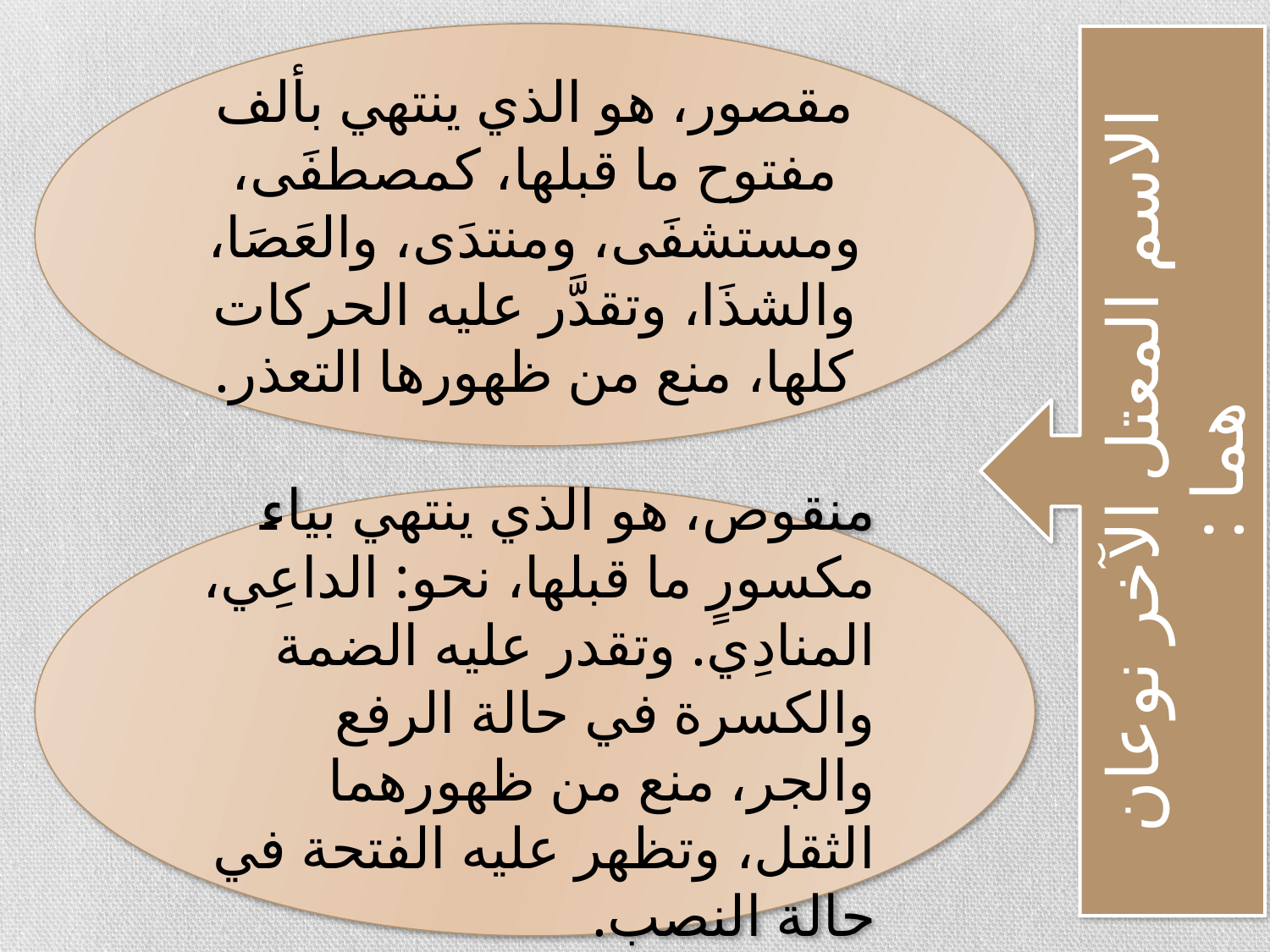

مقصور، هو الذي ينتهي بألف مفتوح ما قبلها، كمصطفَى، ومستشفَى، ومنتدَى، والعَصَا، والشذَا، وتقدَّر عليه الحركات كلها، منع من ظهورها التعذر.
الاسم المعتل الآخر نوعان هما :
منقوص، هو الذي ينتهي بياء مكسورٍ ما قبلها، نحو: الداعِي، المنادِي. وتقدر عليه الضمة والكسرة في حالة الرفع والجر، منع من ظهورهما الثقل، وتظهر عليه الفتحة في حالة النصب.